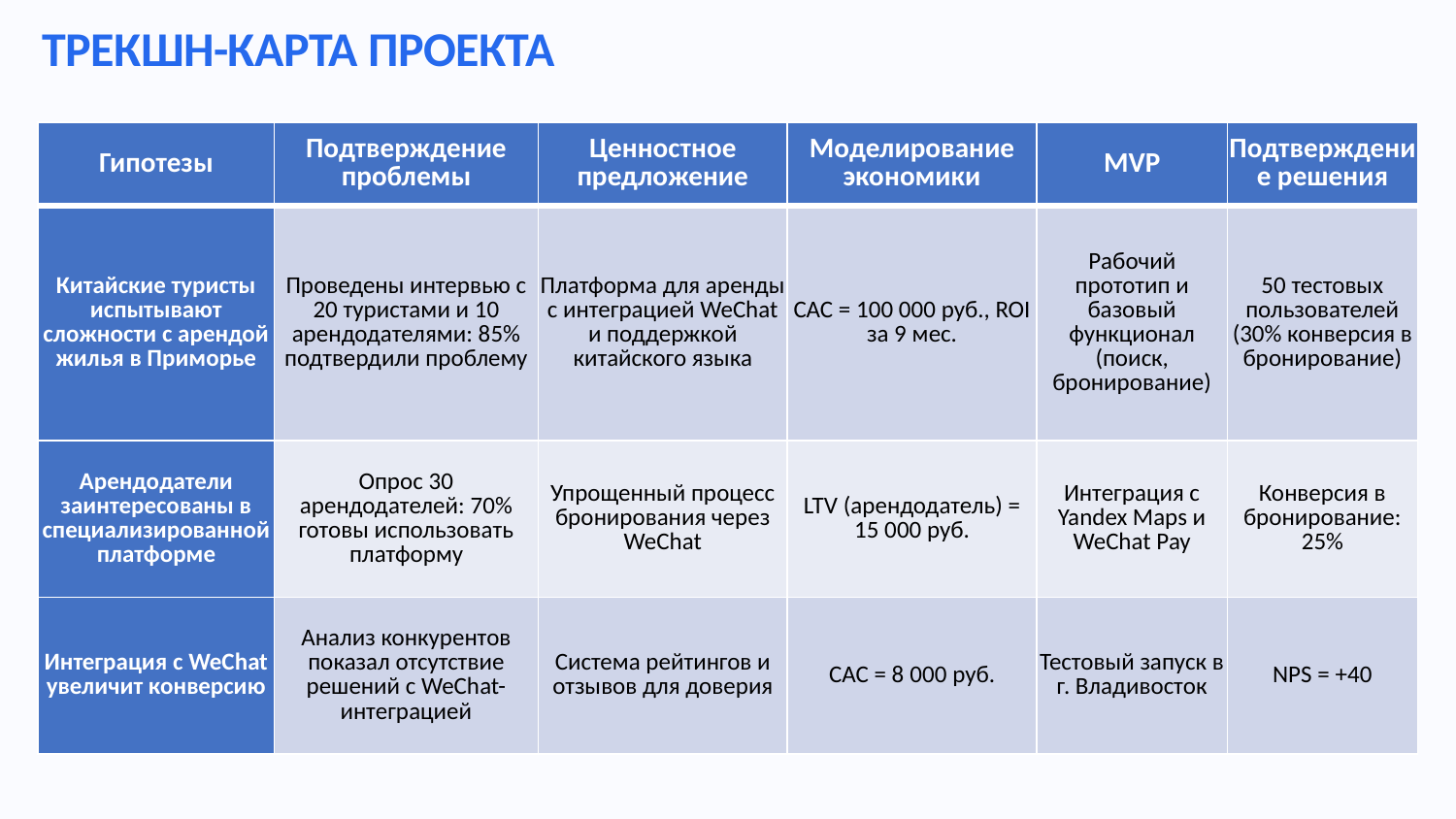

ТРЕКШН-КАРТА ПРОЕКТА
| Гипотезы | Подтверждение проблемы | Ценностное предложение | Моделирование экономики | MVP | Подтверждение решения |
| --- | --- | --- | --- | --- | --- |
| Китайские туристы испытывают сложности с арендой жилья в Приморье | Проведены интервью с 20 туристами и 10 арендодателями: 85% подтвердили проблему | Платформа для аренды с интеграцией WeChat и поддержкой китайского языка | CAC = 100 000 руб., ROI за 9 мес. | Рабочий прототип и базовый функционал (поиск, бронирование) | 50 тестовых пользователей (30% конверсия в бронирование) |
| Арендодатели заинтересованы в специализированной платформе | Опрос 30 арендодателей: 70% готовы использовать платформу | Упрощенный процесс бронирования через WeChat | LTV (арендодатель) = 15 000 руб. | Интеграция с Yandex Maps и WeChat Pay | Конверсия в бронирование: 25% |
| Интеграция с WeChat увеличит конверсию | Анализ конкурентов показал отсутствие решений с WeChat-интеграцией | Система рейтингов и отзывов для доверия | CAC = 8 000 руб. | Тестовый запуск в г. Владивосток | NPS = +40 |